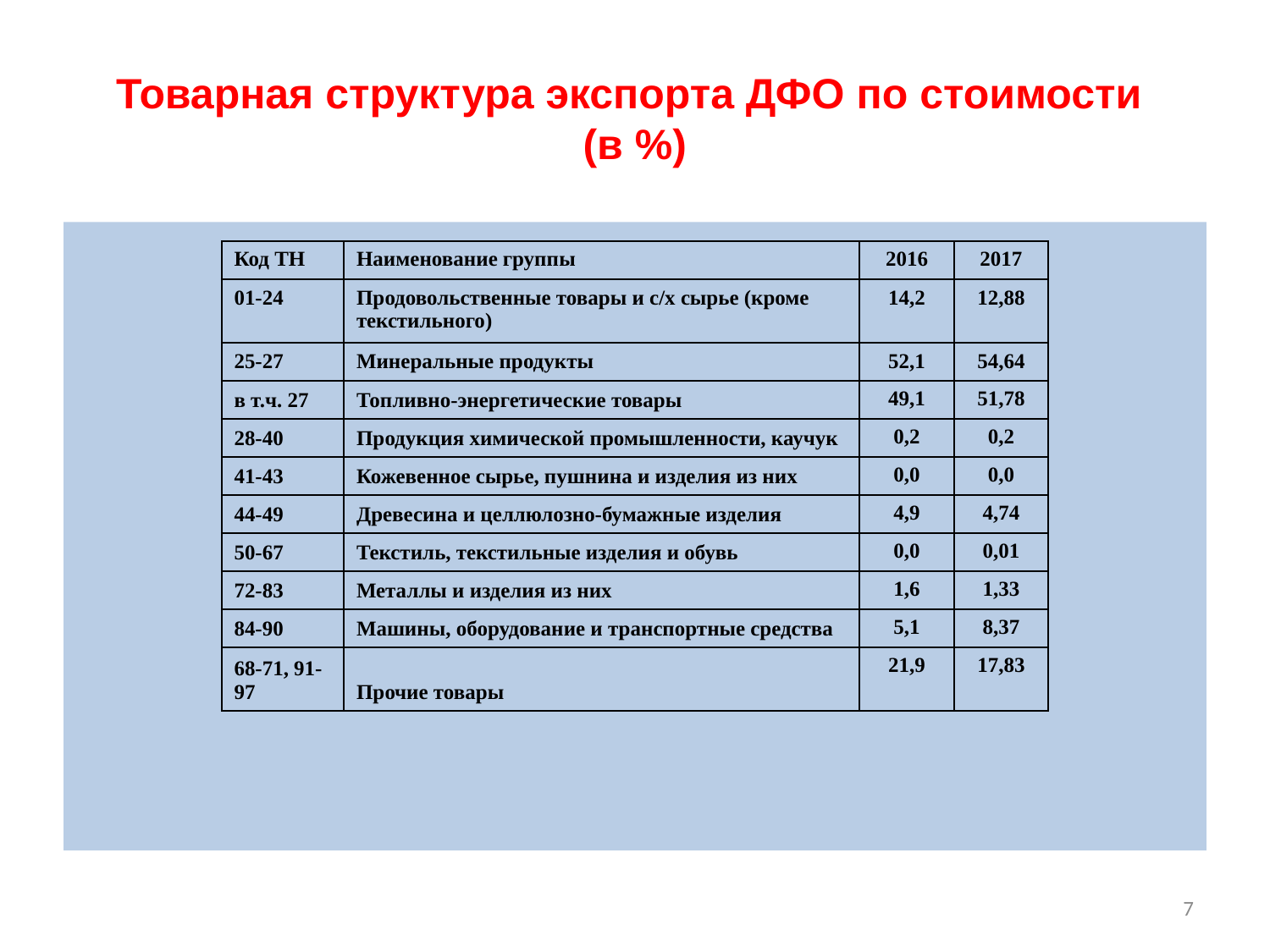

Товарная структура экспорта ДФО по стоимости
(в %)

| Код ТН | Наименование группы | 2016 | 2017 |
| --- | --- | --- | --- |
| 01-24 | Продовольственные товары и с/х сырье (кроме текстильного) | 14,2 | 12,88 |
| 25-27 | Минеральные продукты | 52,1 | 54,64 |
| в т.ч. 27 | Топливно-энергетические товары | 49,1 | 51,78 |
| 28-40 | Продукция химической промышленности, каучук | 0,2 | 0,2 |
| 41-43 | Кожевенное сырье, пушнина и изделия из них | 0,0 | 0,0 |
| 44-49 | Древесина и целлюлозно-бумажные изделия | 4,9 | 4,74 |
| 50-67 | Текстиль, текстильные изделия и обувь | 0,0 | 0,01 |
| 72-83 | Металлы и изделия из них | 1,6 | 1,33 |
| 84-90 | Машины, оборудование и транспортные средства | 5,1 | 8,37 |
| 68-71, 91-97 | Прочие товары | 21,9 | 17,83 |
7